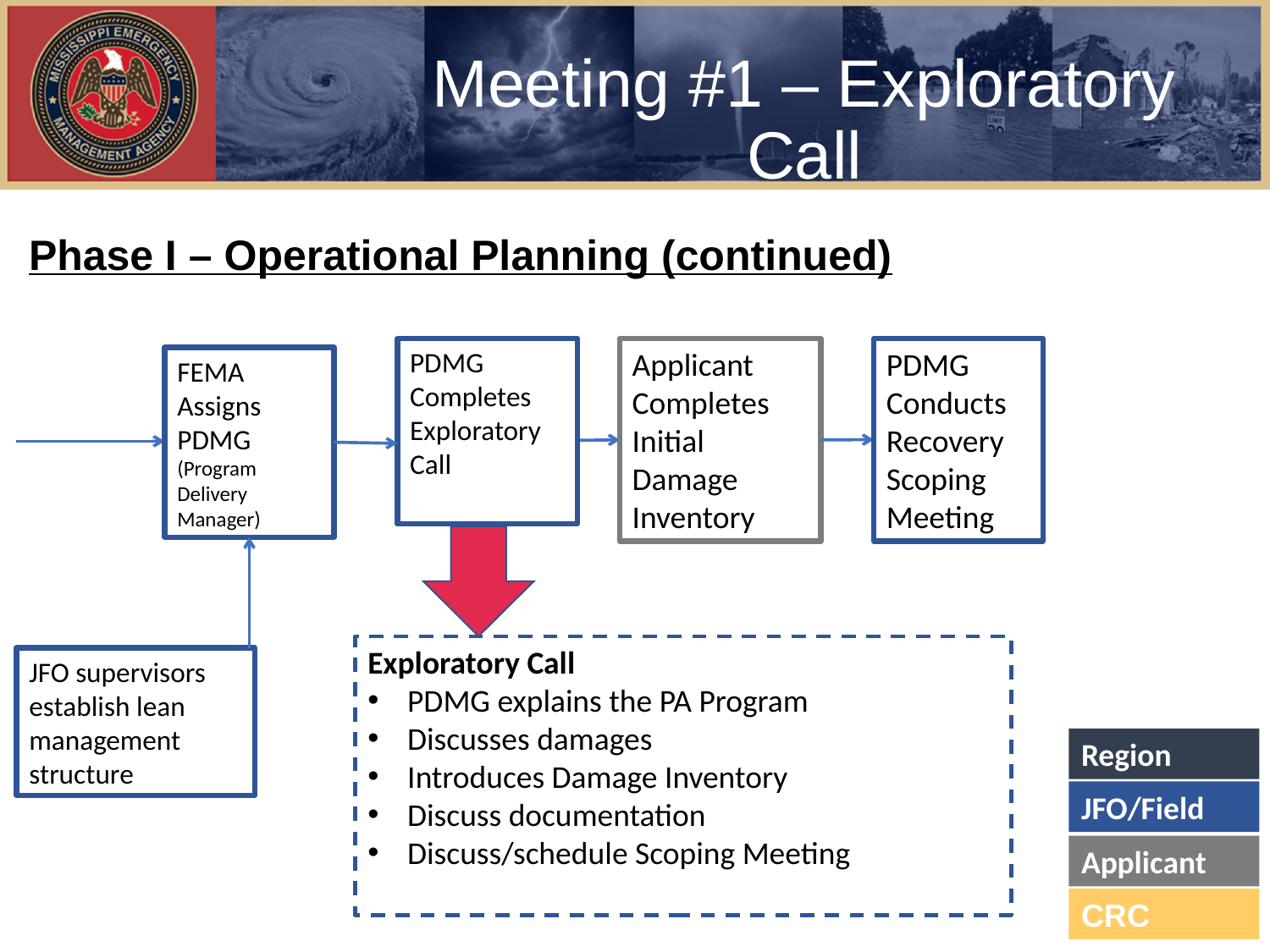

# Meeting #1 – Exploratory Call
Phase I – Operational Planning (continued)
PDMG Conducts Recovery Scoping Meeting
PDMG Completes Exploratory Call

Applicant Completes Initial Damage Inventory
FEMA Assigns PDMG
(Program Delivery Manager)

Exploratory Call
PDMG explains the PA Program
Discusses damages
Introduces Damage Inventory
Discuss documentation
Discuss/schedule Scoping Meeting

JFO supervisors establish lean management structure
Region
JFO/Field
Applicant
CRC